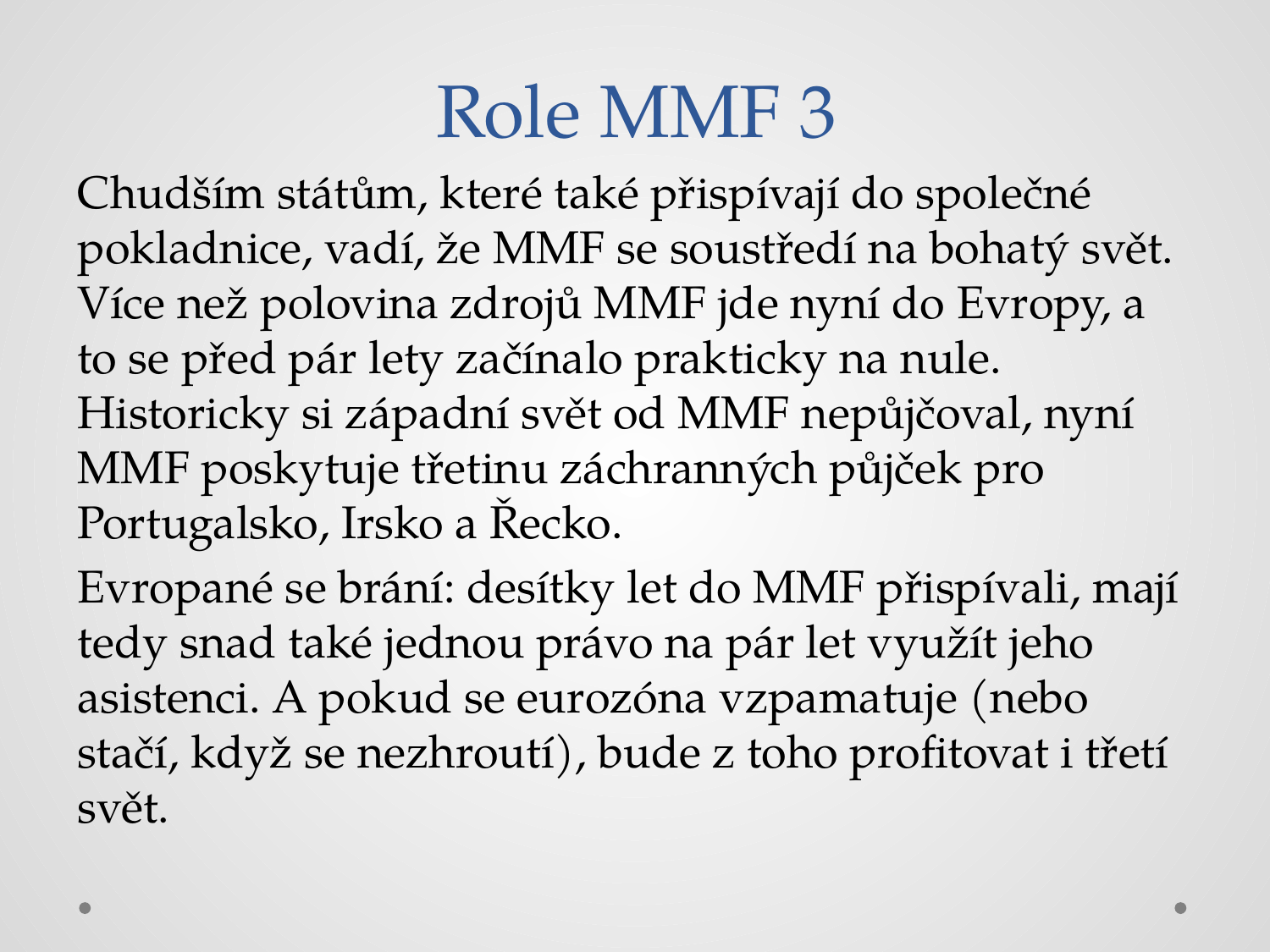

# Role MMF 3
Chudším státům, které také přispívají do společné pokladnice, vadí, že MMF se soustředí na bohatý svět. Více než polovina zdrojů MMF jde nyní do Evropy, a to se před pár lety začínalo prakticky na nule. Historicky si západní svět od MMF nepůjčoval, nyní MMF poskytuje třetinu záchranných půjček pro Portugalsko, Irsko a Řecko.
Evropané se brání: desítky let do MMF přispívali, mají tedy snad také jednou právo na pár let využít jeho asistenci. A pokud se eurozóna vzpamatuje (nebo stačí, když se nezhroutí), bude z toho profitovat i třetí svět.